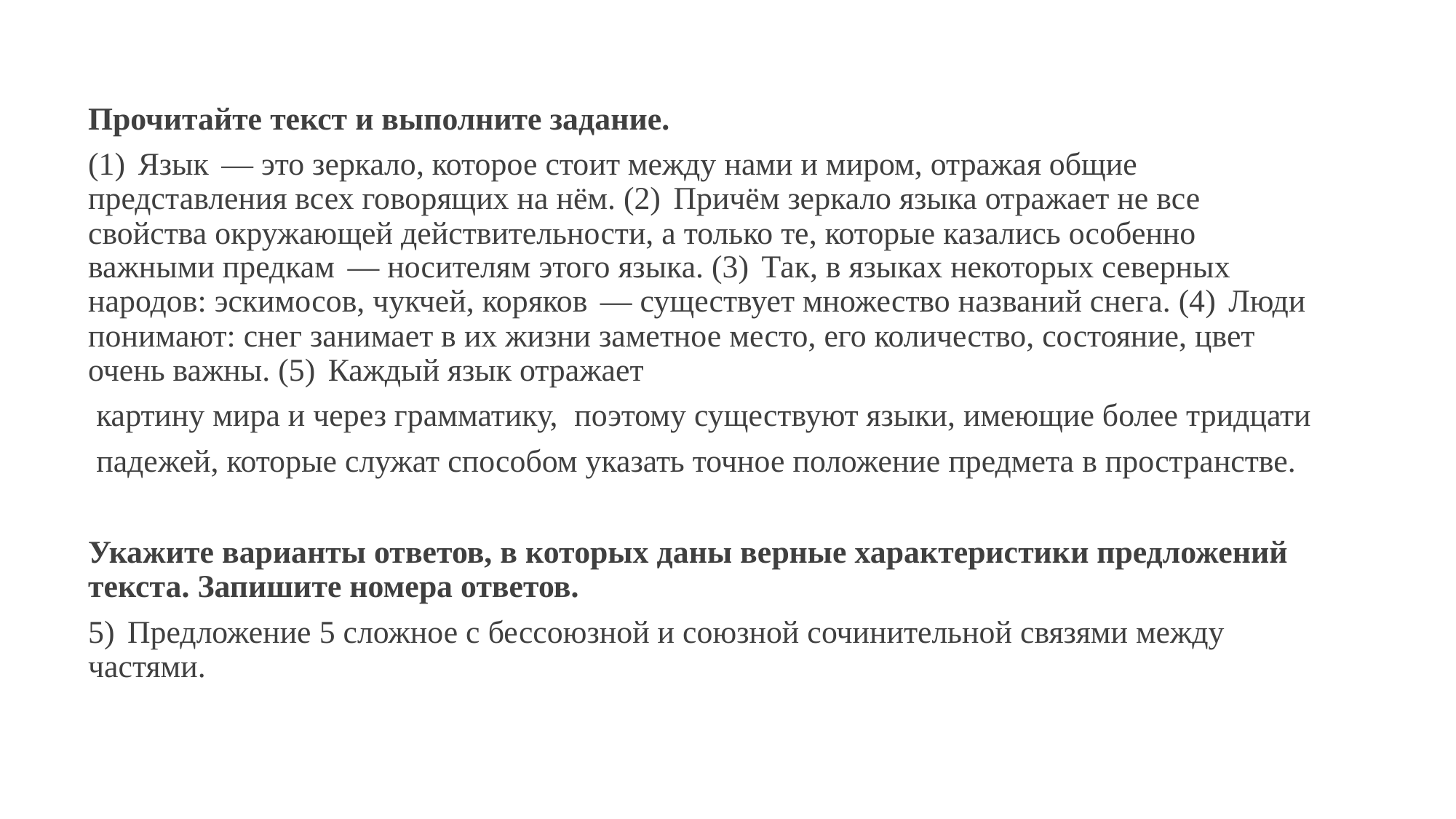

#
Прочитайте текст и выполните задание.
(1)  Язык  — это зеркало, которое стоит между нами и миром, отражая общие представления всех говорящих на нём. (2)  Причём зеркало языка отражает не все свойства окружающей действительности, а только те, которые казались особенно важными предкам  — носителям этого языка. (3)  Так, в языках некоторых северных народов: эскимосов, чукчей, коряков  — существует множество названий снега. (4)  Люди понимают: снег занимает в их жизни заметное место, его количество, состояние, цвет очень важны. (5)  Каждый язык отражает
 картину мира и через грамматику,  поэтому существуют языки, имеющие более тридцати
 падежей, которые служат способом указать точное положение предмета в пространстве.

Укажите варианты ответов, в которых даны верные характеристики предложений текста. Запишите номера ответов.
5)  Предложение 5 сложное с бессоюзной и союзной сочинительной связями между частями.